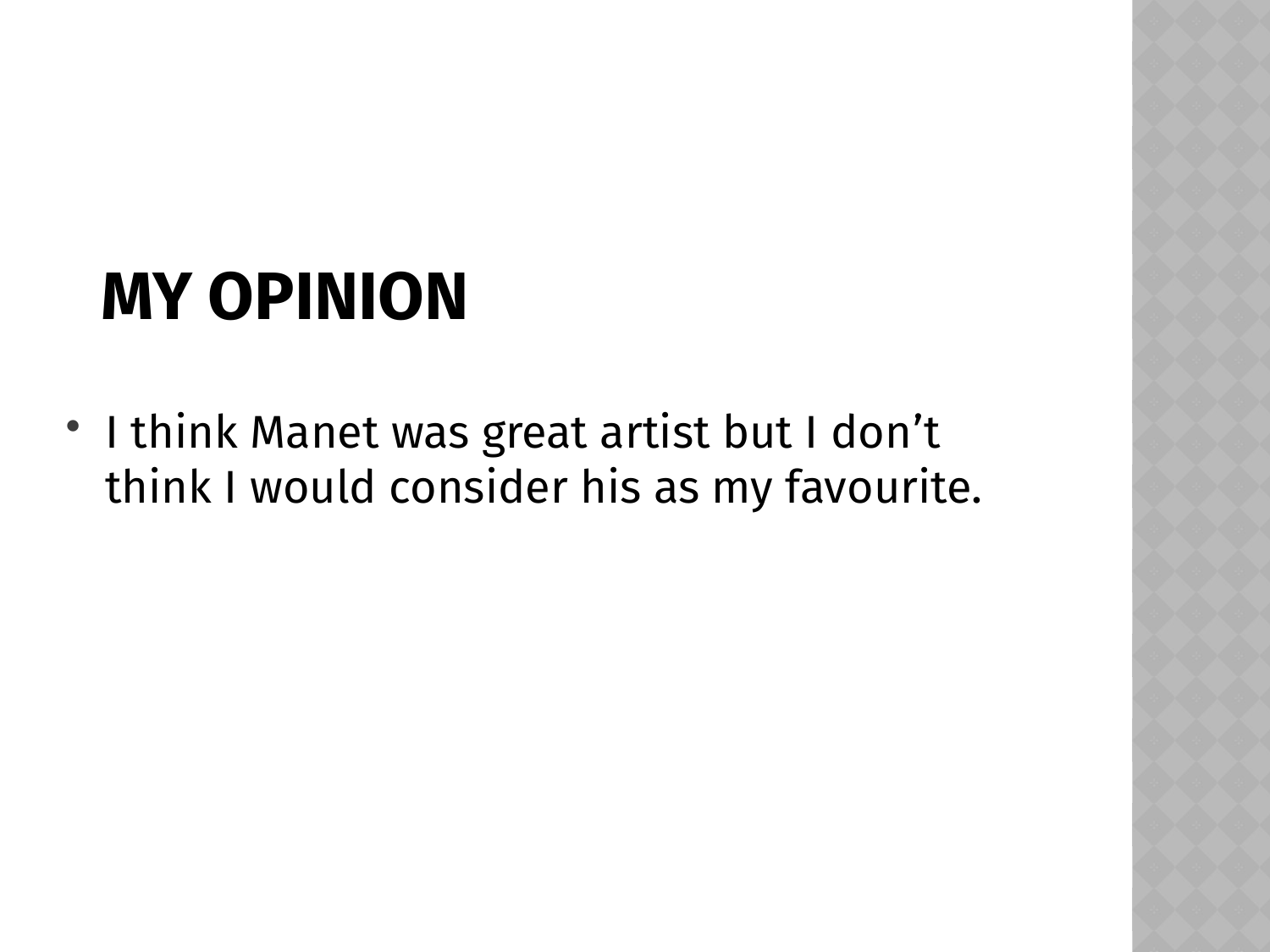

# my opinion
I think Manet was great artist but I don’t think I would consider his as my favourite.